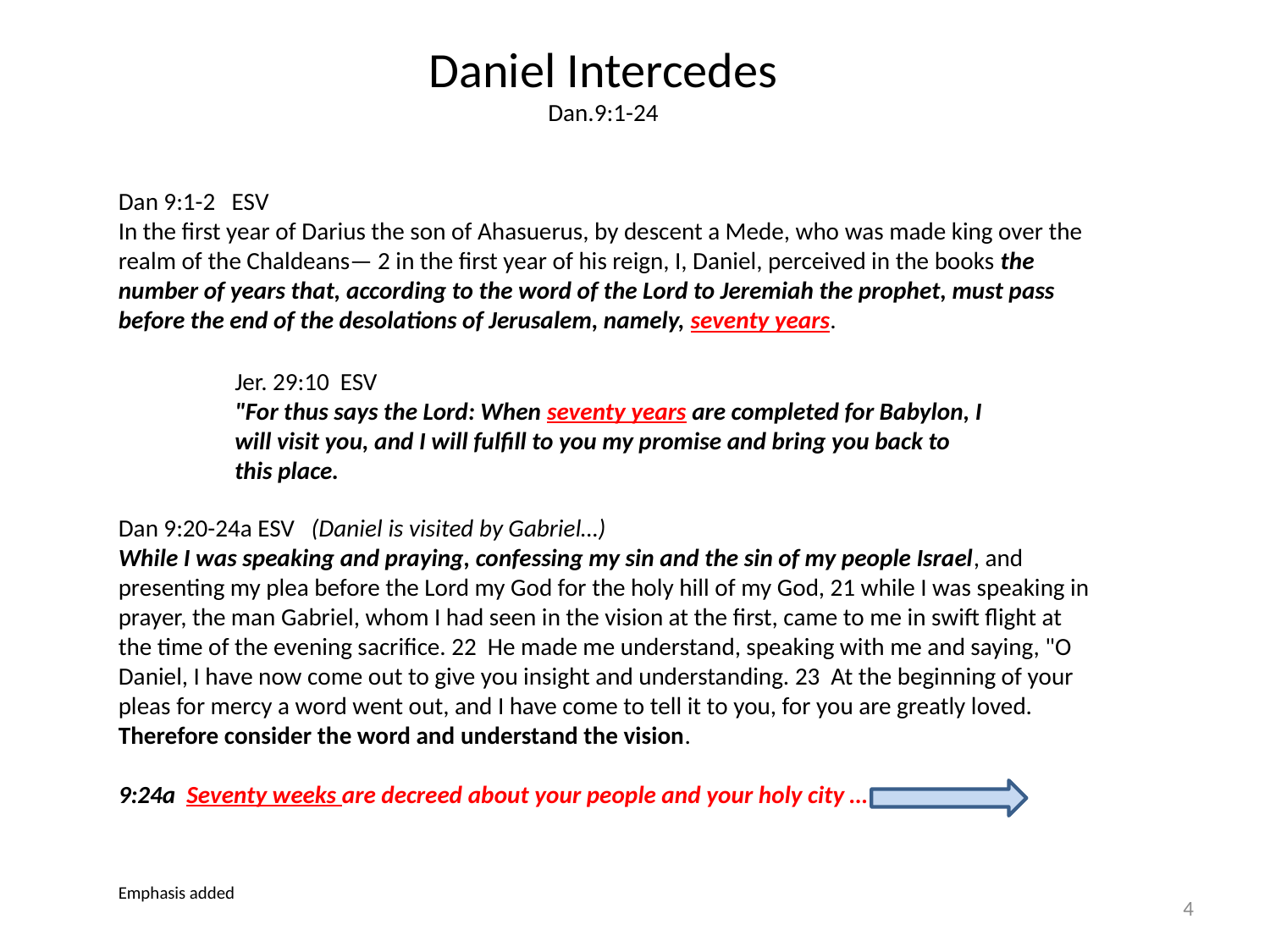

Daniel Intercedes
Dan.9:1-24
Dan 9:1-2   ESV
In the first year of Darius the son of Ahasuerus, by descent a Mede, who was made king over the realm of the Chaldeans— 2 in the first year of his reign, I, Daniel, perceived in the books the number of years that, according to the word of the Lord to Jeremiah the prophet, must pass before the end of the desolations of Jerusalem, namely, seventy years.
Jer. 29:10  ESV
"For thus says the Lord: When seventy years are completed for Babylon, I will visit you, and I will fulfill to you my promise and bring you back to this place.
Dan 9:20-24a ESV   (Daniel is visited by Gabriel…)
While I was speaking and praying, confessing my sin and the sin of my people Israel, and presenting my plea before the Lord my God for the holy hill of my God, 21 while I was speaking in prayer, the man Gabriel, whom I had seen in the vision at the first, came to me in swift flight at the time of the evening sacrifice. 22  He made me understand, speaking with me and saying, "O Daniel, I have now come out to give you insight and understanding. 23  At the beginning of your pleas for mercy a word went out, and I have come to tell it to you, for you are greatly loved. Therefore consider the word and understand the vision.

9:24a  Seventy weeks are decreed about your people and your holy city …

Emphasis added
4